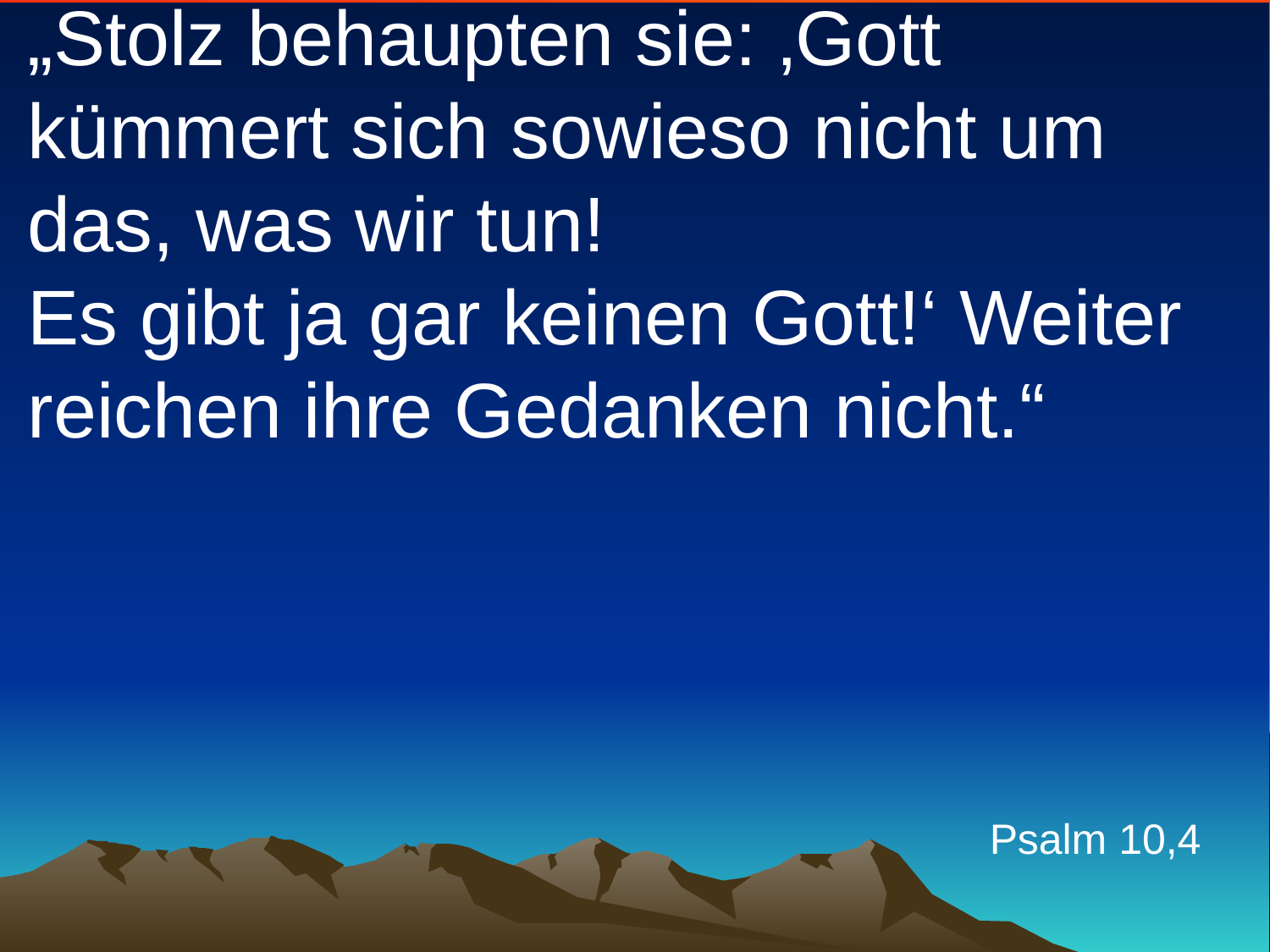

# „Stolz behaupten sie: ‚Gott kümmert sich sowieso nicht um das, was wir tun! Es gibt ja gar keinen Gott!‘ Weiter reichen ihre Gedanken nicht.“
Psalm 10,4